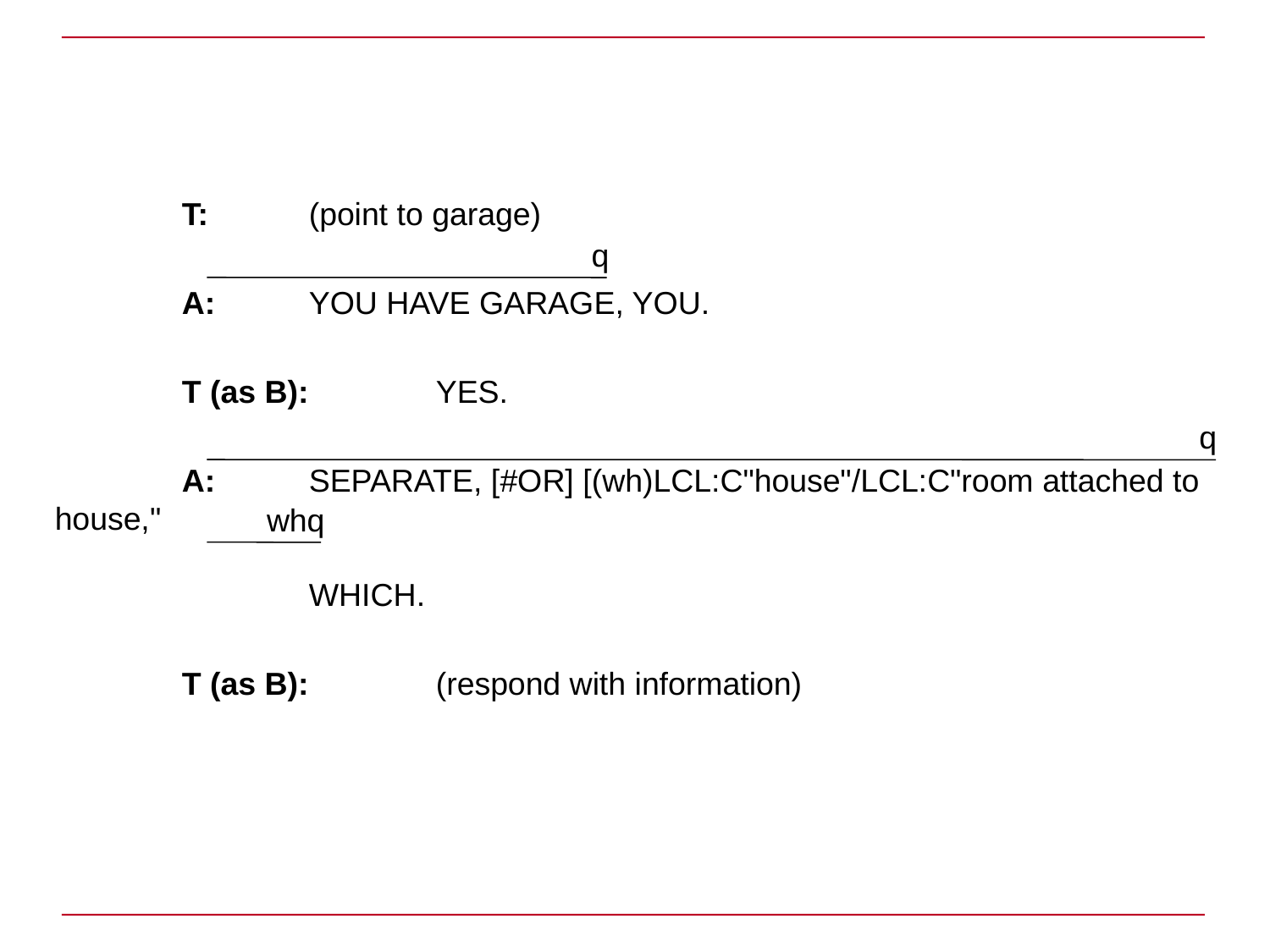

T:	(point to garage)

	A:	YOU HAVE GARAGE, YOU.

	T (as B):	YES.

	A:	SEPARATE, [#OR] [(wh)LCL:C"house"/LCL:C"room attached to house,"
 		WHICH.

	T (as B):	(respond with information)
q
q
whq